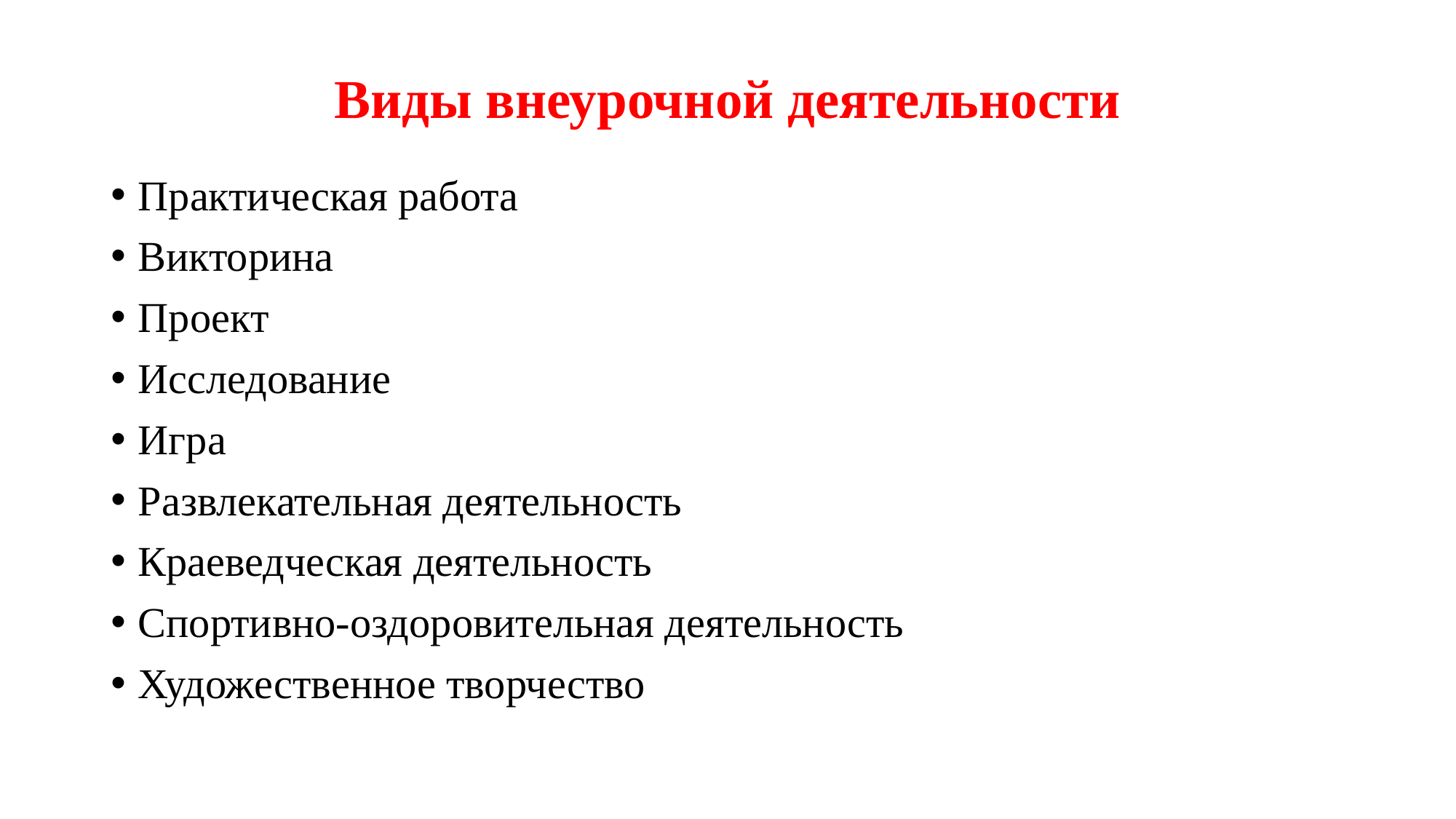

# Виды внеурочной деятельности
Практическая работа
Викторина
Проект
Исследование
Игра
Развлекательная деятельность
Краеведческая деятельность
Спортивно-оздоровительная деятельность
Художественное творчество